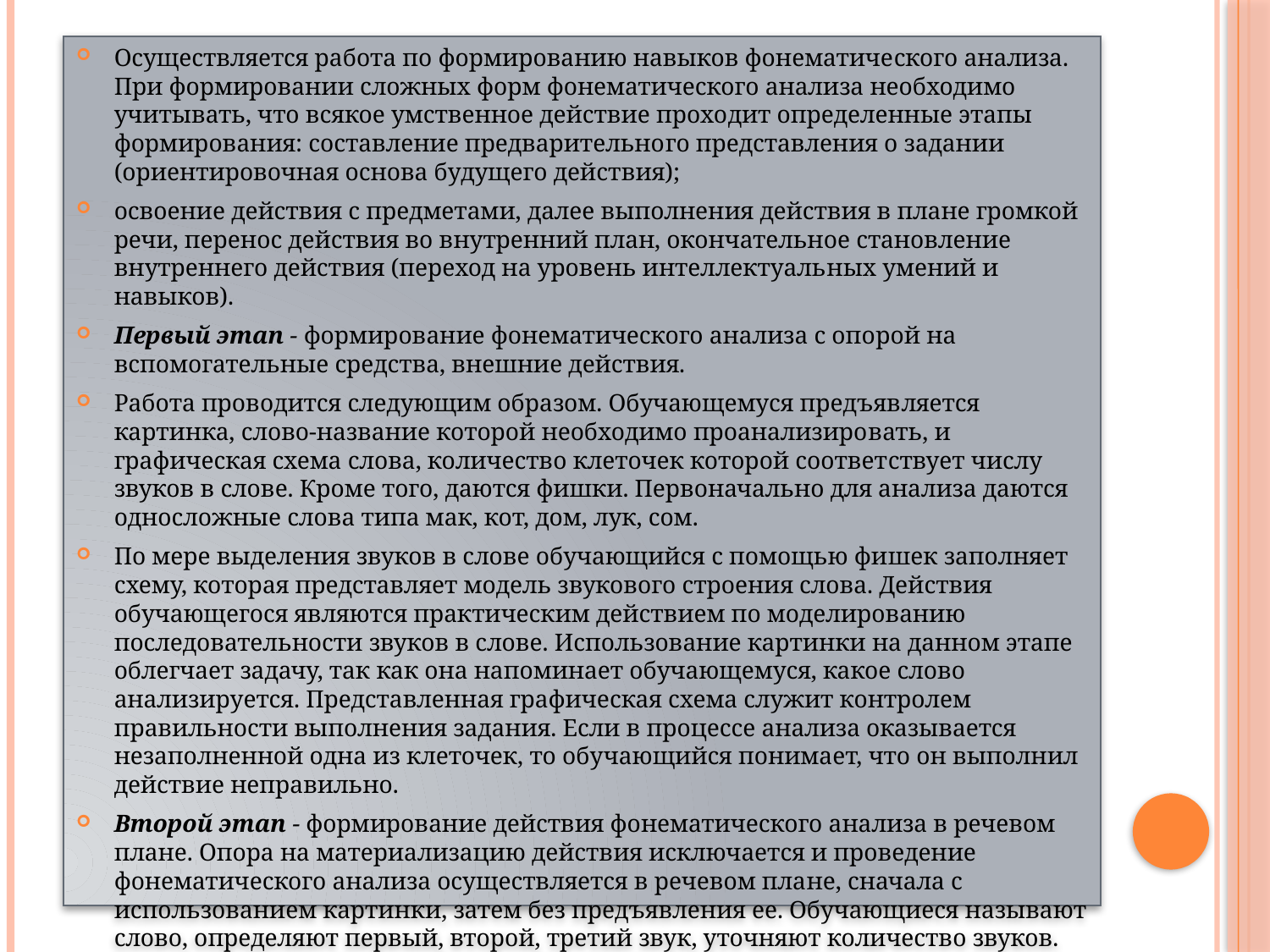

Осуществляется работа по формированию навыков фонематиче­ского анализа. При формировании сложных форм фонематического анализа необходимо учитывать, что всякое умственное действие прохо­дит определенные этапы формирования: составление предварительно­го представления о задании (ориентировочная основа будущего дейст­вия);
освоение действия с предметами, далее выполнения действия в плане громкой речи, перенос действия во внутренний план, окончательное становление внутреннего действия (переход на уровень интеллектуаль­ных умений и навыков).
Первый этап - формирование фонематического анализа с опо­рой на вспомогательные средства, внешние действия.
Работа проводится следующим образом. Обучающемуся предъяв­ляется картинка, слово-название которой необходимо проанализиро­вать, и графическая схема слова, количество клеточек которой соответ­ствует числу звуков в слове. Кроме того, даются фишки. Первоначально для анализа даются односложные слова типа мак, кот, дом, лук, сом.
По мере выделения звуков в слове обучающийся с помощью фи­шек заполняет схему, которая представляет модель звукового строения слова. Действия обучающегося являются практическим действием по моделированию последовательности звуков в слове. Использование картинки на данном этапе облегчает задачу, так как она напоминает обучающемуся, какое слово анализируется. Представленная графиче­ская схема служит контролем правильности выполнения задания. Если в процессе анализа оказывается незаполненной одна из клеточек, то обу­чающийся понимает, что он выполнил действие неправильно.
Второй этап - формирование действия фонематического анализа в речевом плане. Опора на материализацию действия исключается и проведение фонематического анализа осуществляется в речевом пла­не, сначала с использованием картинки, затем без предъявления ее. Обучающиеся называют слово, определяют первый, второй, третий звук, уточняют количество звуков.